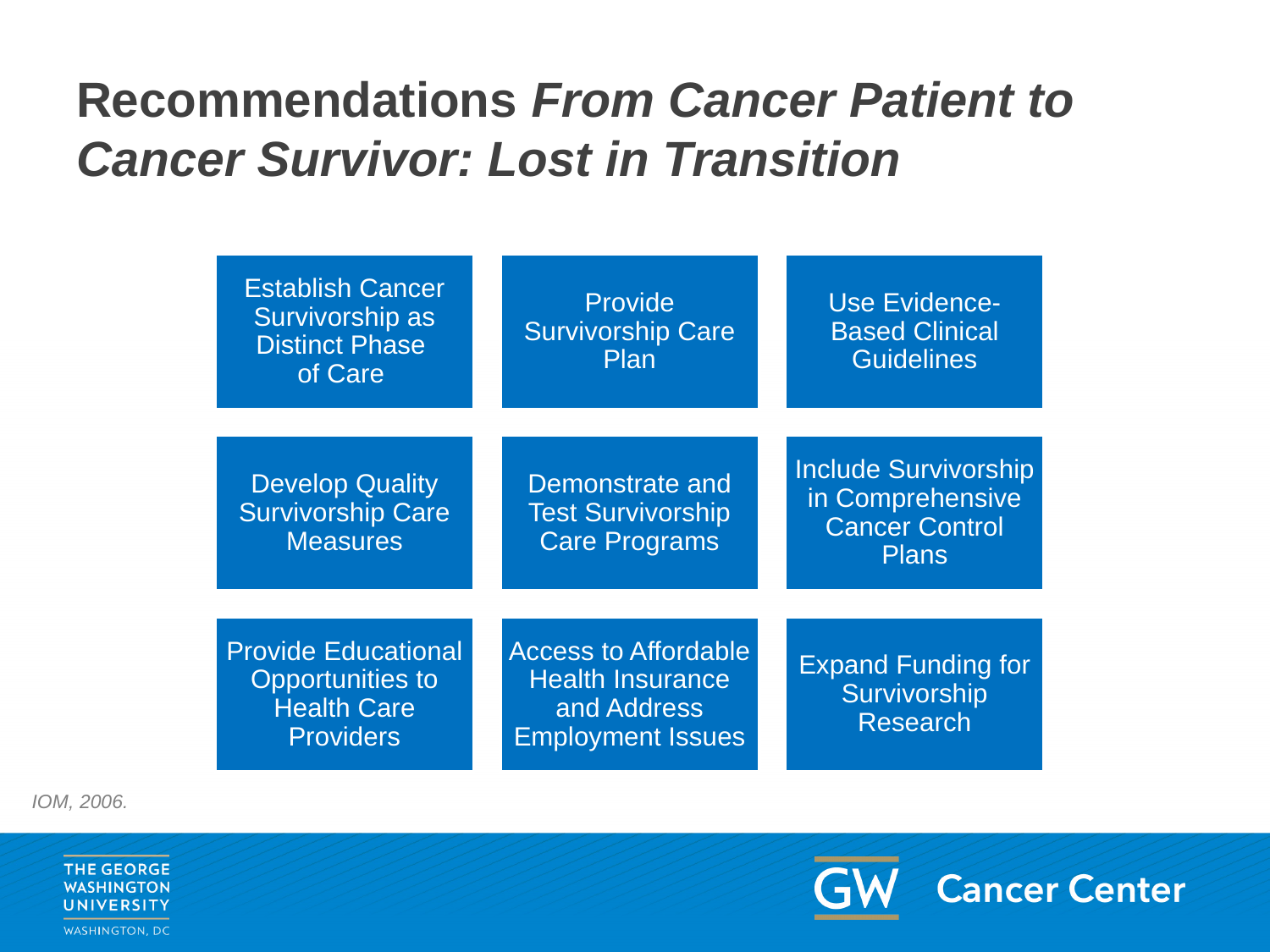

# Recommendations From Cancer Patient to Cancer Survivor: Lost in Transition
Establish Cancer Survivorship as Distinct Phase
of Care
Provide Survivorship Care Plan
Use Evidence-Based Clinical Guidelines
Develop Quality Survivorship Care Measures
Demonstrate and Test Survivorship Care Programs
Include Survivorship in Comprehensive Cancer Control Plans
Provide Educational Opportunities to Health Care Providers
Access to Affordable Health Insurance and Address Employment Issues
Expand Funding for Survivorship Research
IOM, 2006.